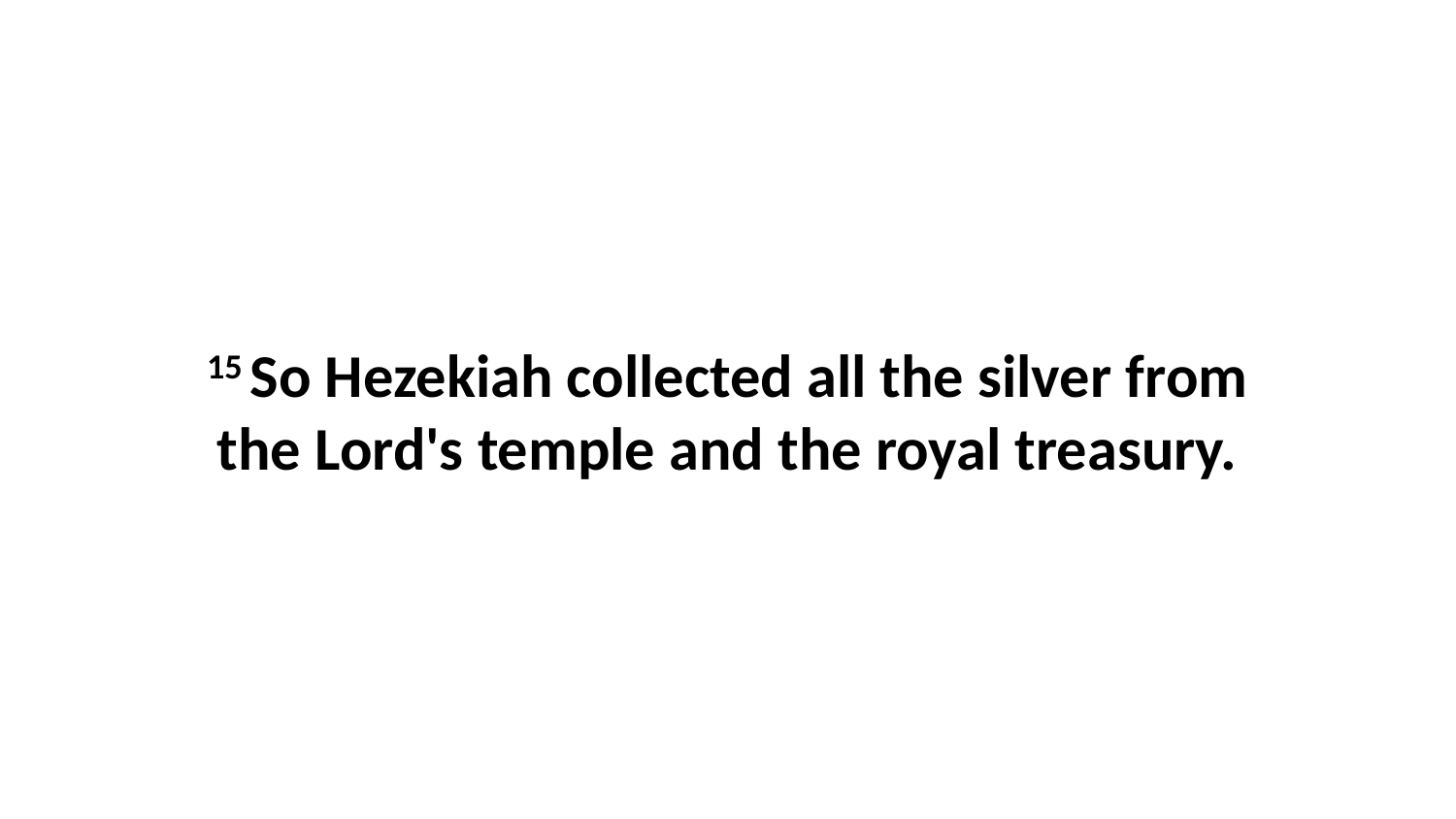

15 So Hezekiah collected all the silver from the Lord's temple and the royal treasury.